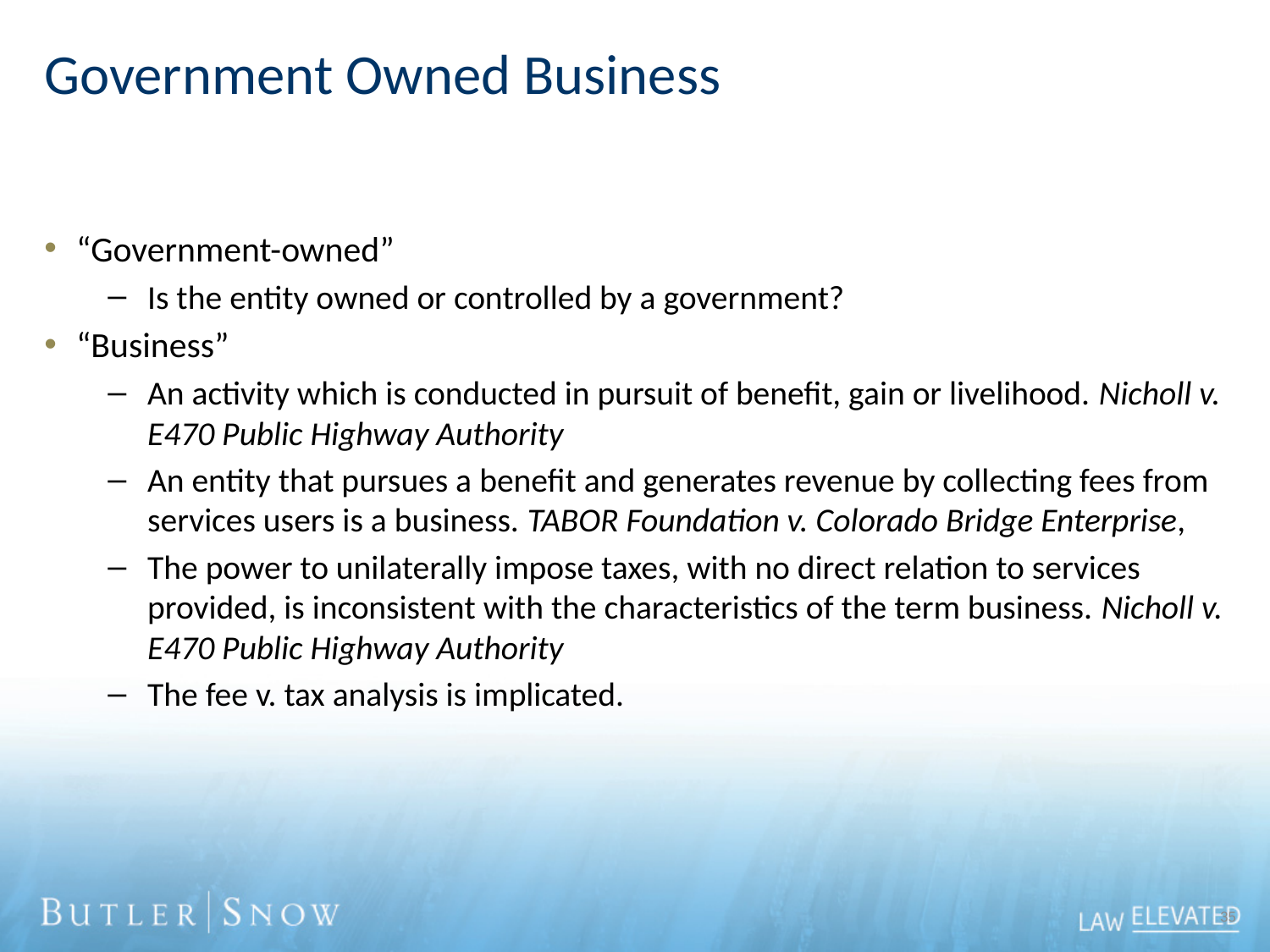

# Government Owned Business
“Government-owned”
Is the entity owned or controlled by a government?
“Business”
An activity which is conducted in pursuit of benefit, gain or livelihood. Nicholl v. E470 Public Highway Authority
An entity that pursues a benefit and generates revenue by collecting fees from services users is a business. TABOR Foundation v. Colorado Bridge Enterprise,
The power to unilaterally impose taxes, with no direct relation to services provided, is inconsistent with the characteristics of the term business. Nicholl v. E470 Public Highway Authority
The fee v. tax analysis is implicated.

35